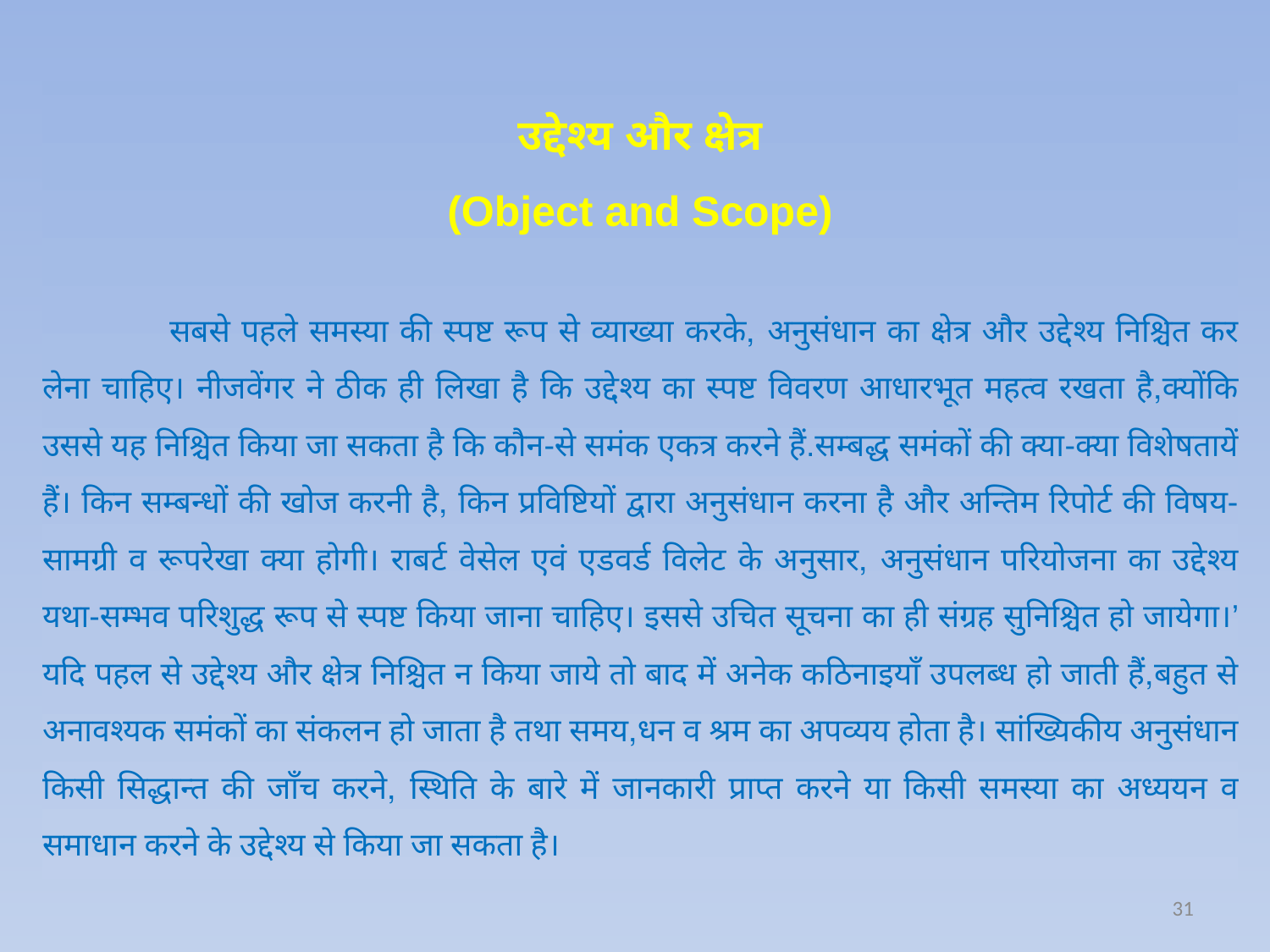

उद्देश्य और क्षेत्र
(Object and Scope)

	सबसे पहले समस्या की स्पष्ट रूप से व्याख्या करके, अनुसंधान का क्षेत्र और उद्देश्य निश्चित कर लेना चाहिए। नीजवेंगर ने ठीक ही लिखा है कि उद्देश्य का स्पष्ट विवरण आधारभूत महत्व रखता है,क्योंकि उससे यह निश्चित किया जा सकता है कि कौन-से समंक एकत्र करने हैं.सम्बद्ध समंकों की क्या-क्या विशेषतायें हैं। किन सम्बन्धों की खोज करनी है, किन प्रविष्टियों द्वारा अनुसंधान करना है और अन्तिम रिपोर्ट की विषय-सामग्री व रूपरेखा क्या होगी। राबर्ट वेसेल एवं एडवर्ड विलेट के अनुसार, अनुसंधान परियोजना का उद्देश्य यथा-सम्भव परिशुद्ध रूप से स्पष्ट किया जाना चाहिए। इससे उचित सूचना का ही संग्रह सुनिश्चित हो जायेगा।’ यदि पहल से उद्देश्य और क्षेत्र निश्चित न किया जाये तो बाद में अनेक कठिनाइयाँ उपलब्ध हो जाती हैं,बहुत से अनावश्यक समंकों का संकलन हो जाता है तथा समय,धन व श्रम का अपव्यय होता है। सांख्यिकीय अनुसंधान किसी सिद्धान्त की जाँच करने, स्थिति के बारे में जानकारी प्राप्त करने या किसी समस्या का अध्ययन व समाधान करने के उद्देश्य से किया जा सकता है।
31